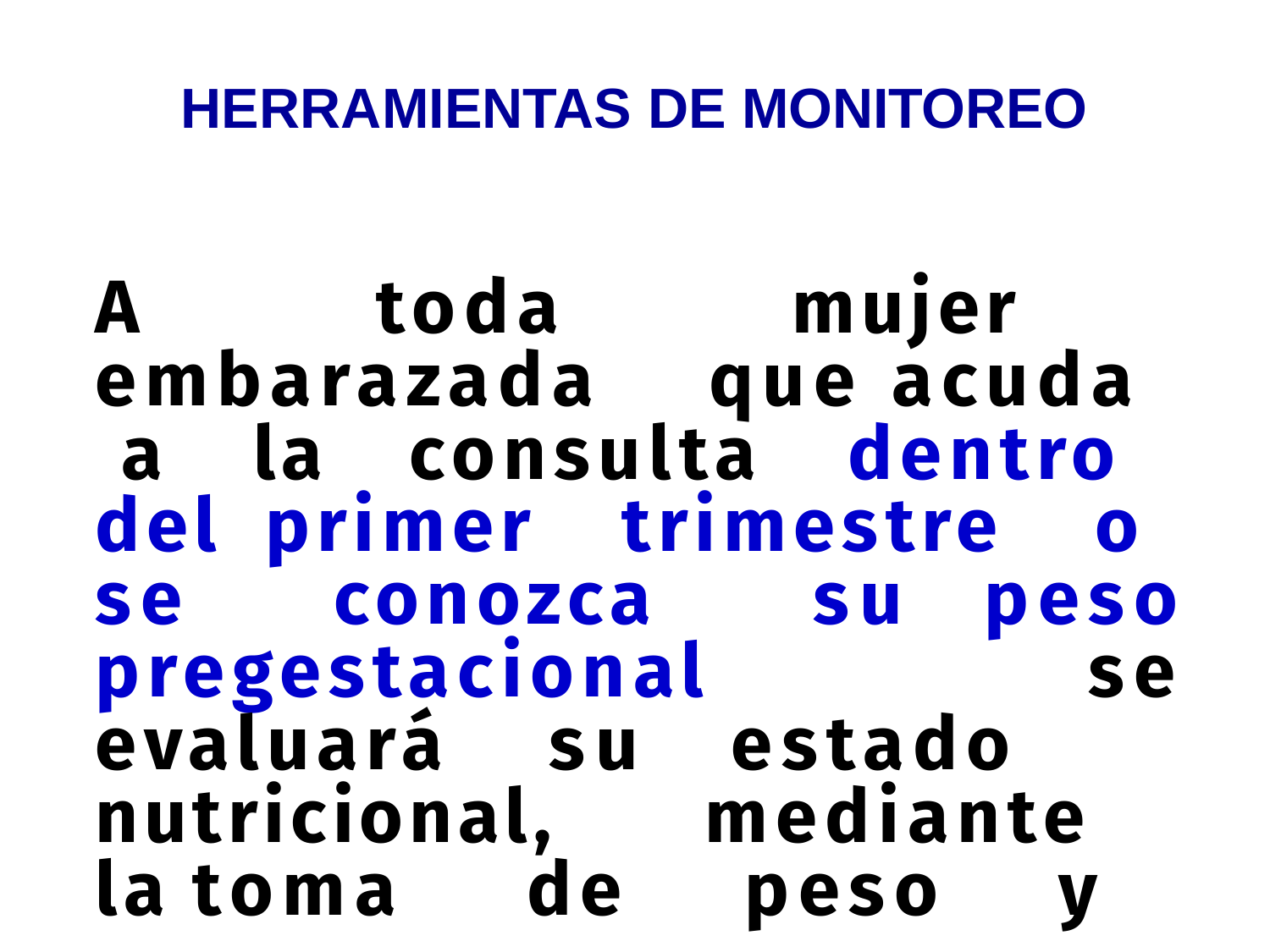

# HERRAMIENTAS DE MONITOREO
A
toda	mujer
embarazada
que acuda
a	la	consulta
dentro
del	primer
trimestre
o
se	conozca
su	peso
pregestacional
se
evaluará	su	estado
nutricional,
mediante
la toma	de	peso	y